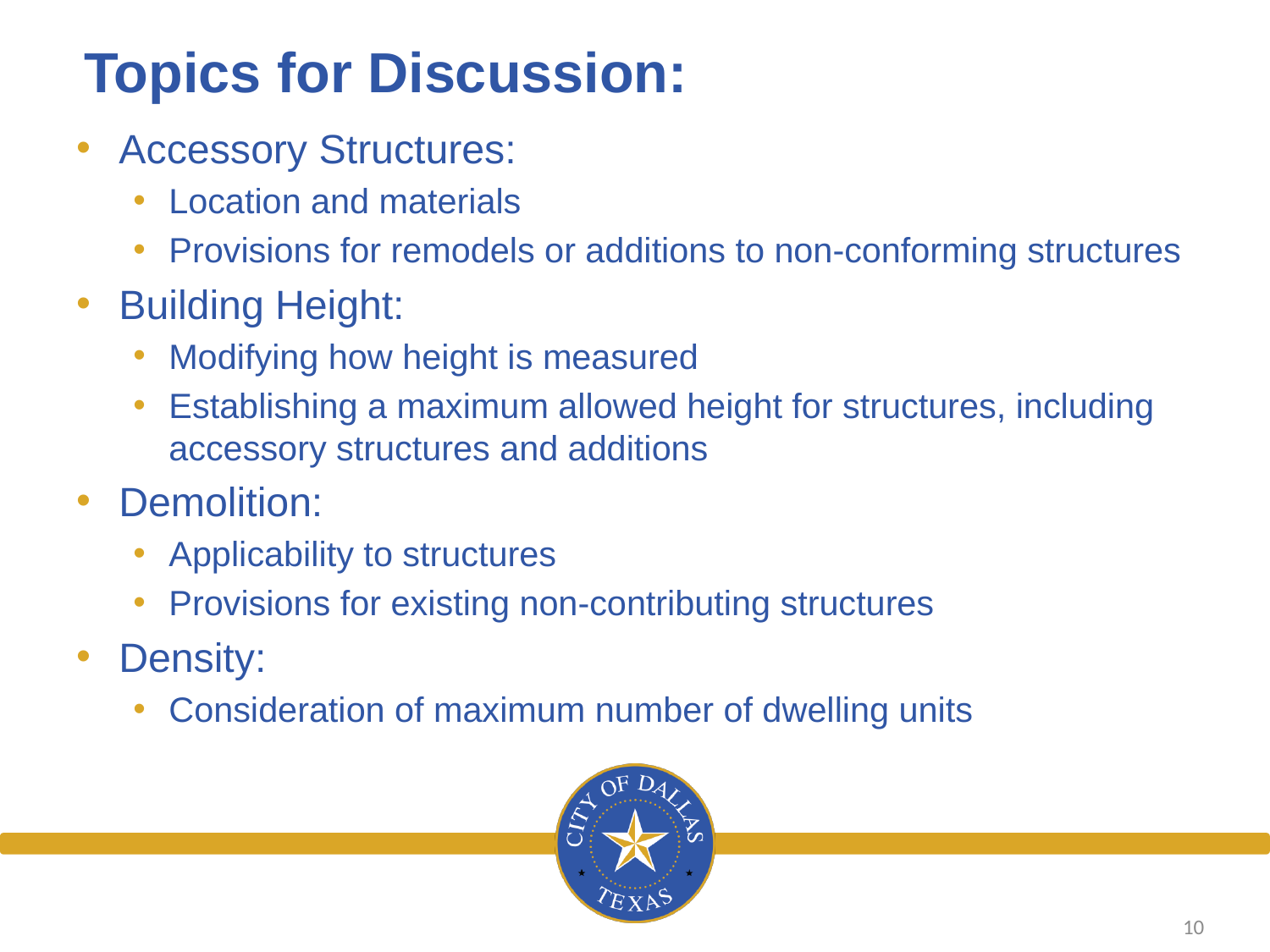

# Topics for Discussion:
Accessory Structures:
Location and materials
Provisions for remodels or additions to non-conforming structures
Building Height:
Modifying how height is measured
Establishing a maximum allowed height for structures, including accessory structures and additions
Demolition:
Applicability to structures
Provisions for existing non-contributing structures
Density:
Consideration of maximum number of dwelling units

10